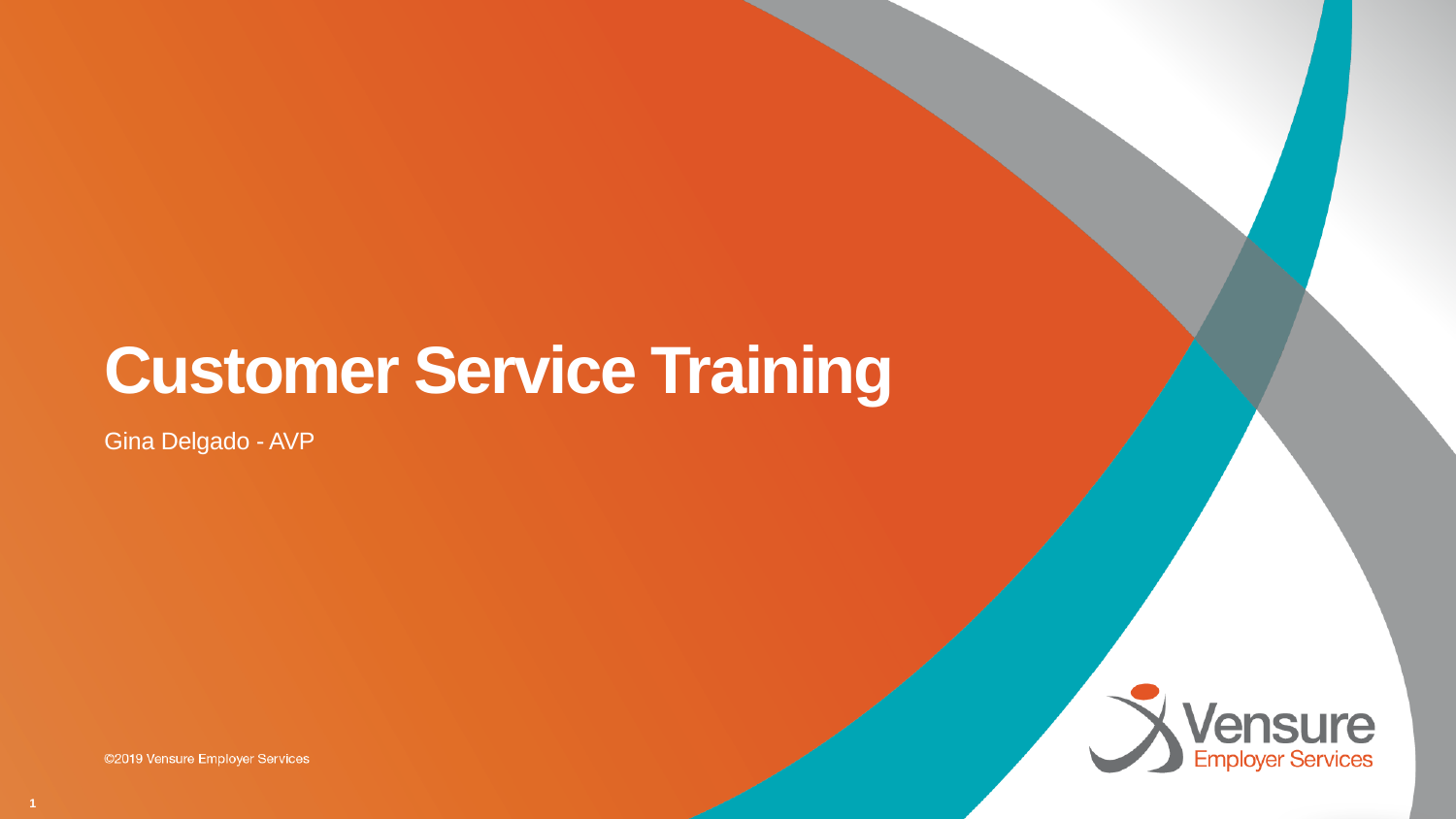

# Customer Service Training
Gina Delgado - AVP
1